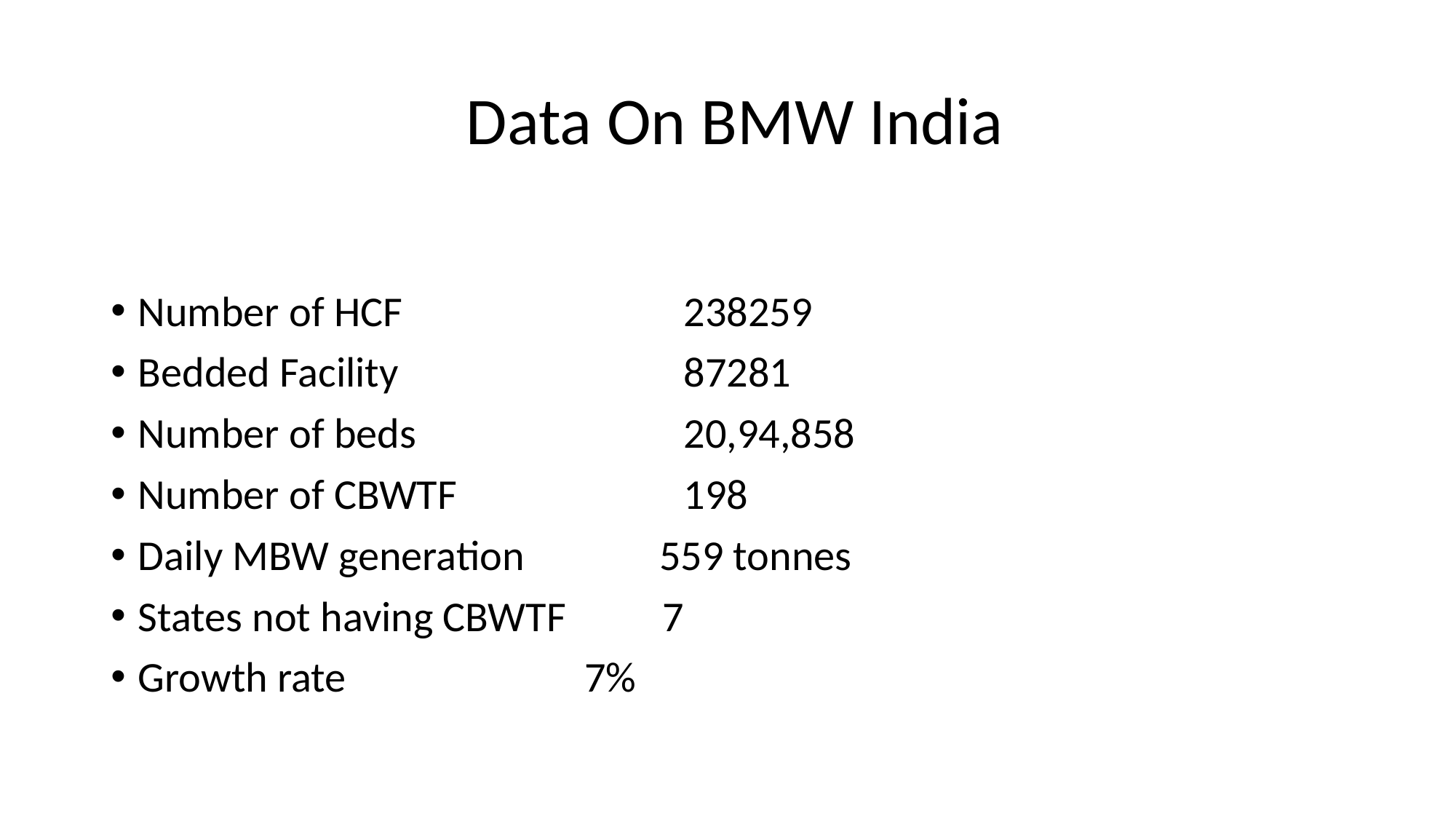

# Data On BMW India

Number of HCF                      	238259
Bedded Facility                         	87281
Number of beds                      	20,94,858
Number of CBWTF                   	198
Daily MBW generation              559 tonnes
States not having CBWTF          7
Growth rate 			 7%